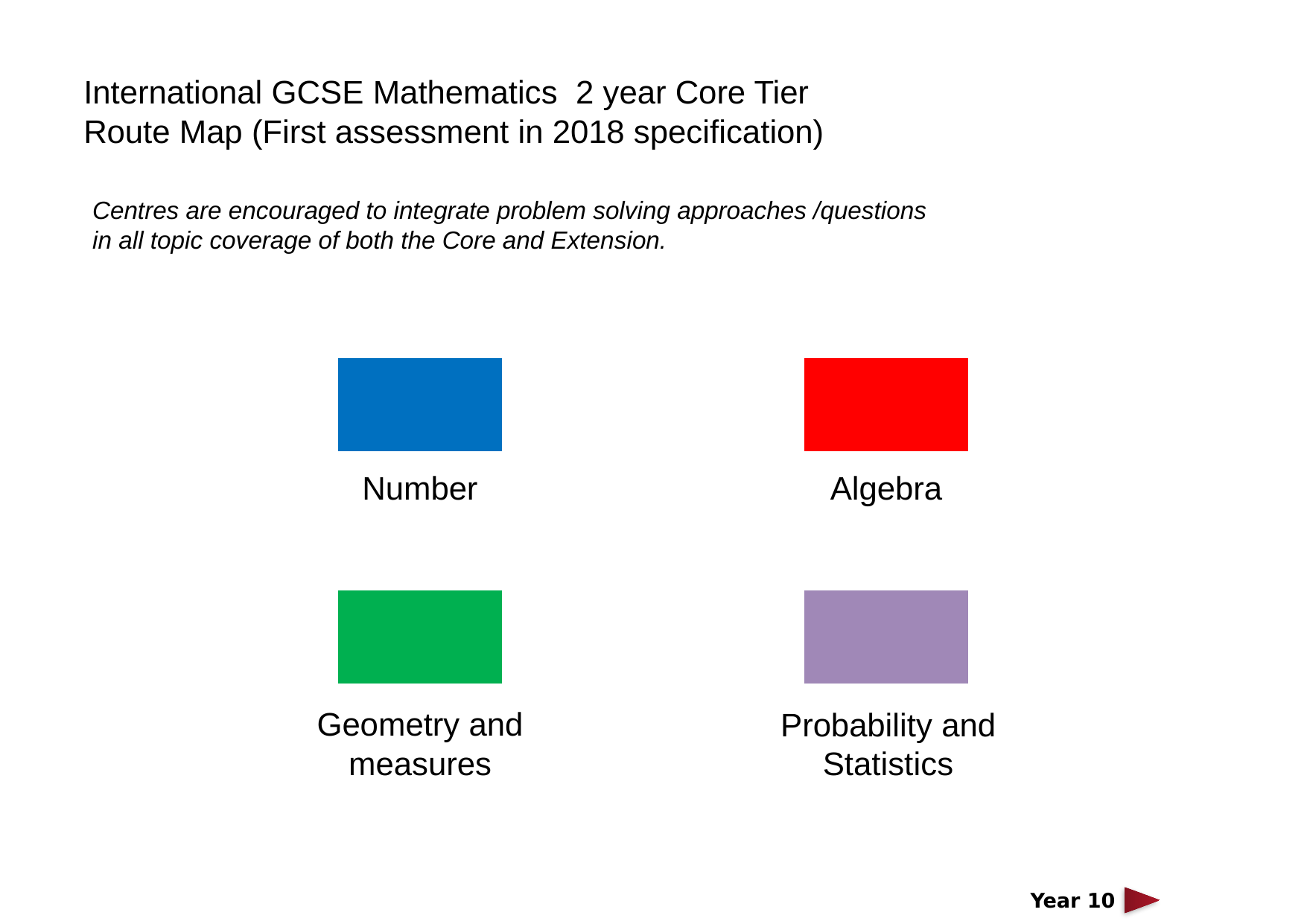

International GCSE Mathematics  2 year Core Tier Route Map (First assessment in 2018 specification)
Centres are encouraged to integrate problem solving approaches /questions in all topic coverage of both the Core and Extension.

Number
Algebra

Geometry and measures
Probability and Statistics

Year 10